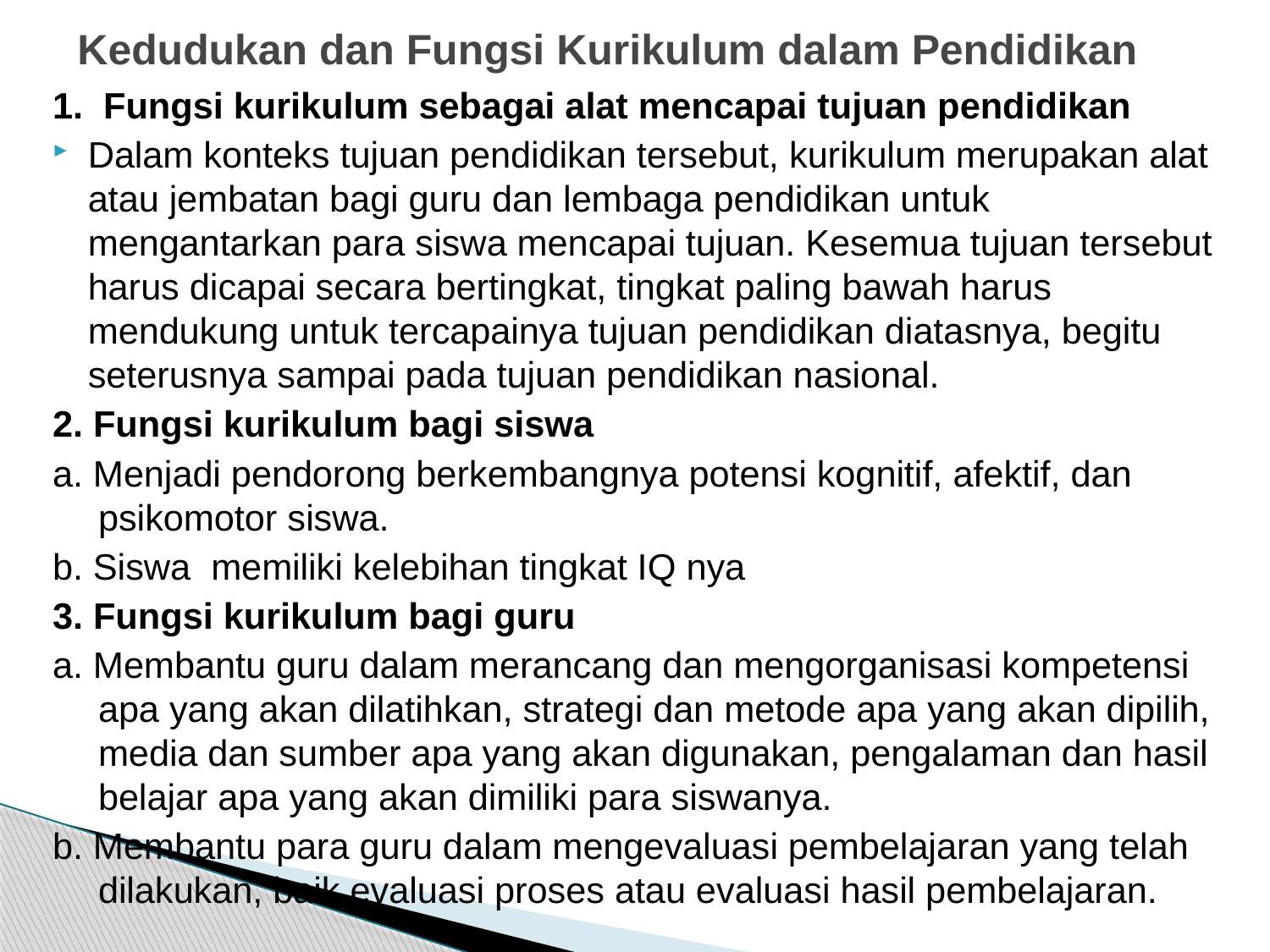

# Kedudukan dan Fungsi Kurikulum dalam Pendidikan
1.  Fungsi kurikulum sebagai alat mencapai tujuan pendidikan
Dalam konteks tujuan pendidikan tersebut, kurikulum merupakan alat atau jembatan bagi guru dan lembaga pendidikan untuk mengantarkan para siswa mencapai tujuan. Kesemua tujuan tersebut harus dicapai secara bertingkat, tingkat paling bawah harus mendukung untuk tercapainya tujuan pendidikan diatasnya, begitu seterusnya sampai pada tujuan pendidikan nasional.
2. Fungsi kurikulum bagi siswa
a. Menjadi pendorong berkembangnya potensi kognitif, afektif, dan psikomotor siswa.
b. Siswa  memiliki kelebihan tingkat IQ nya
3. Fungsi kurikulum bagi guru
a. Membantu guru dalam merancang dan mengorganisasi kompetensi apa yang akan dilatihkan, strategi dan metode apa yang akan dipilih, media dan sumber apa yang akan digunakan, pengalaman dan hasil belajar apa yang akan dimiliki para siswanya.
b. Membantu para guru dalam mengevaluasi pembelajaran yang telah dilakukan, baik evaluasi proses atau evaluasi hasil pembelajaran.